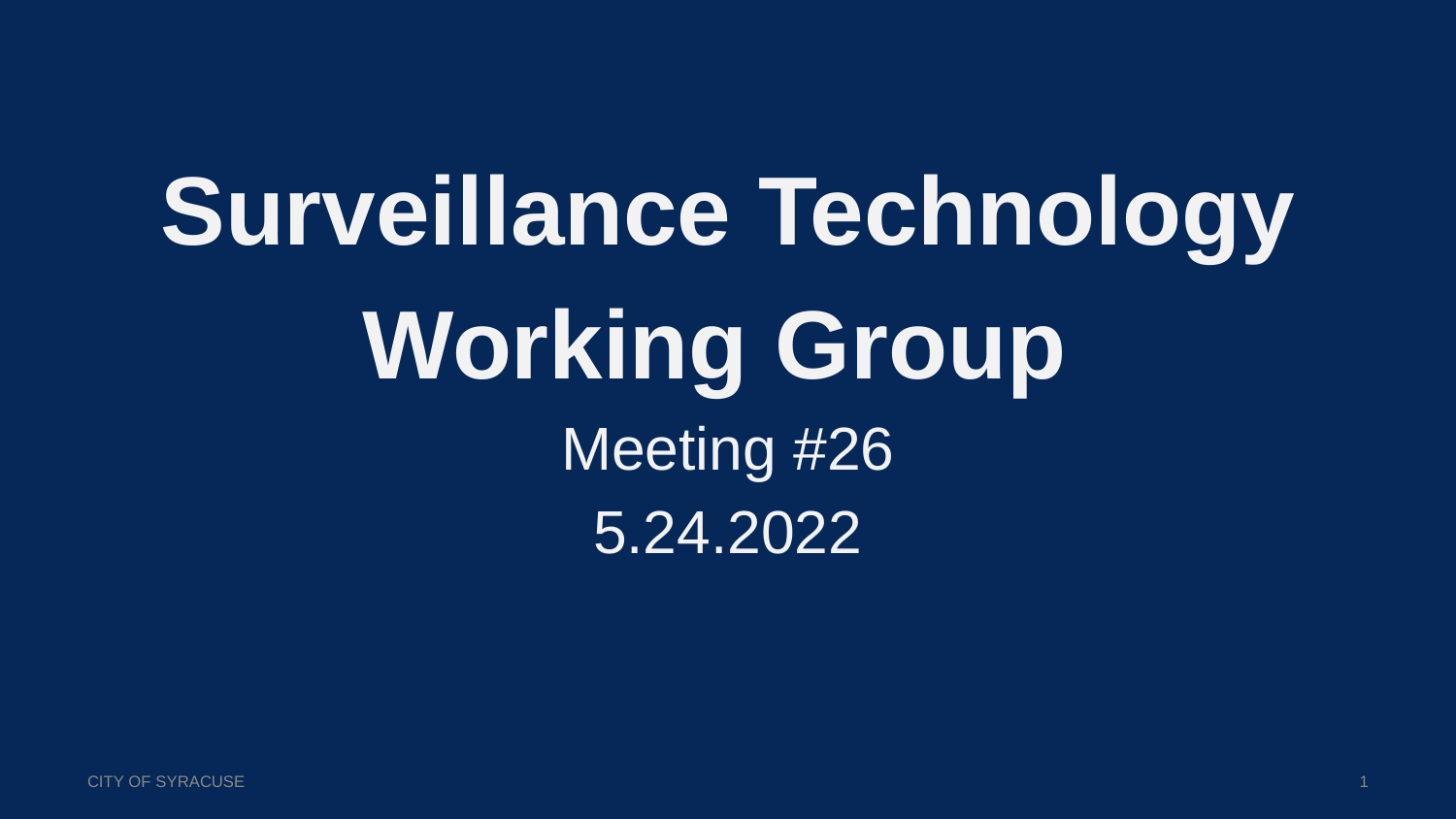

# Surveillance Technology Working Group
Meeting #26
5.24.2022
CITY OF SYRACUSE